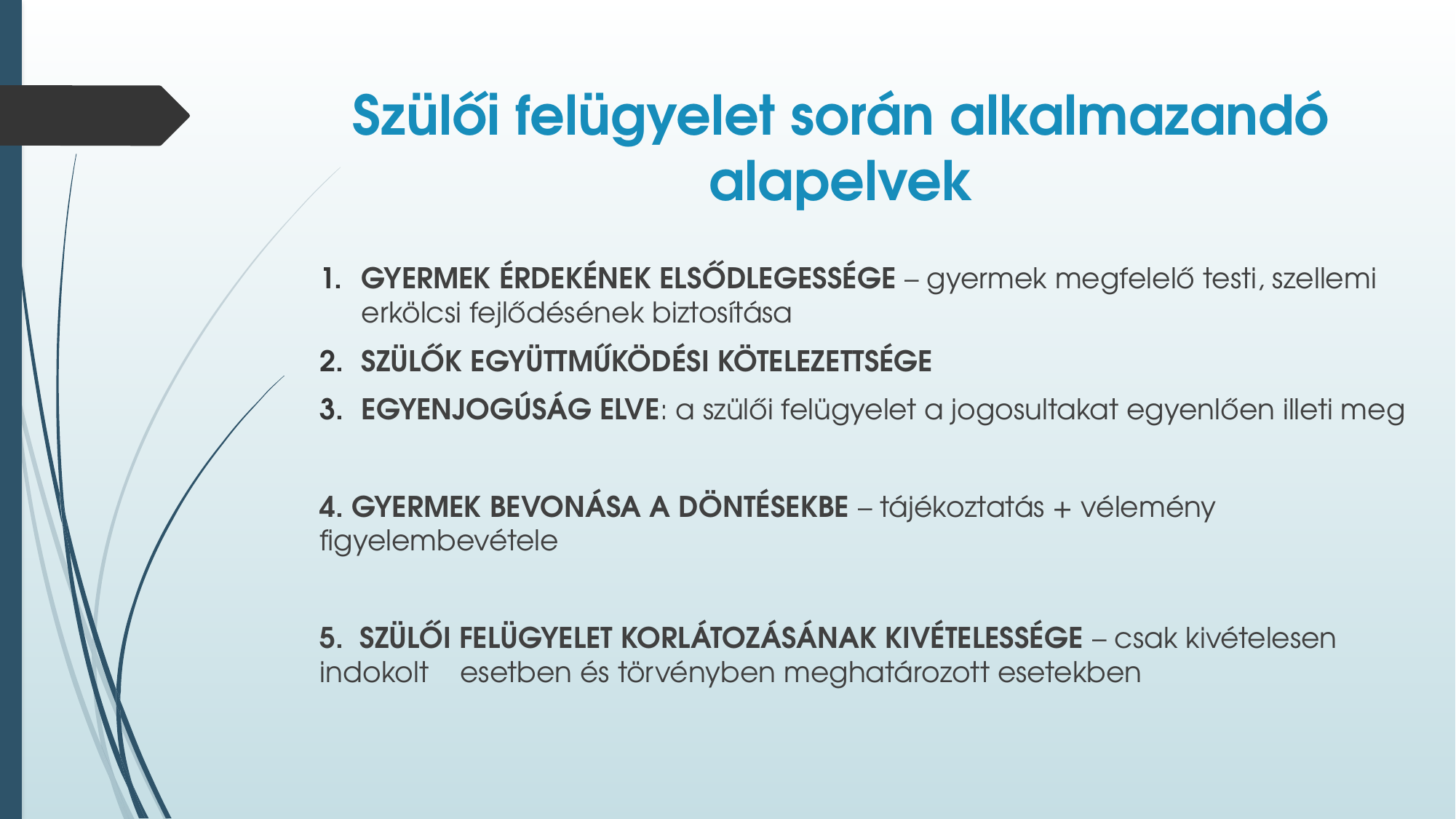

# Szülői felügyelet során alkalmazandó alapelvek
Gyermek érdekének elsődlegessége – gyermek megfelelő testi, szellemi erkölcsi fejlődésének biztosítása
szülők együttműködési kötelezettsége
Egyenjogúság elve: a szülői felügyelet a jogosultakat egyenlően illeti meg

4. gyermek bevonása a döntésekbe – tájékoztatás + vélemény figyelembevétele

5.  szülői felügyelet korlátozásának kivételessége – csak kivételesen indokolt    esetben és törvényben meghatározott esetekben